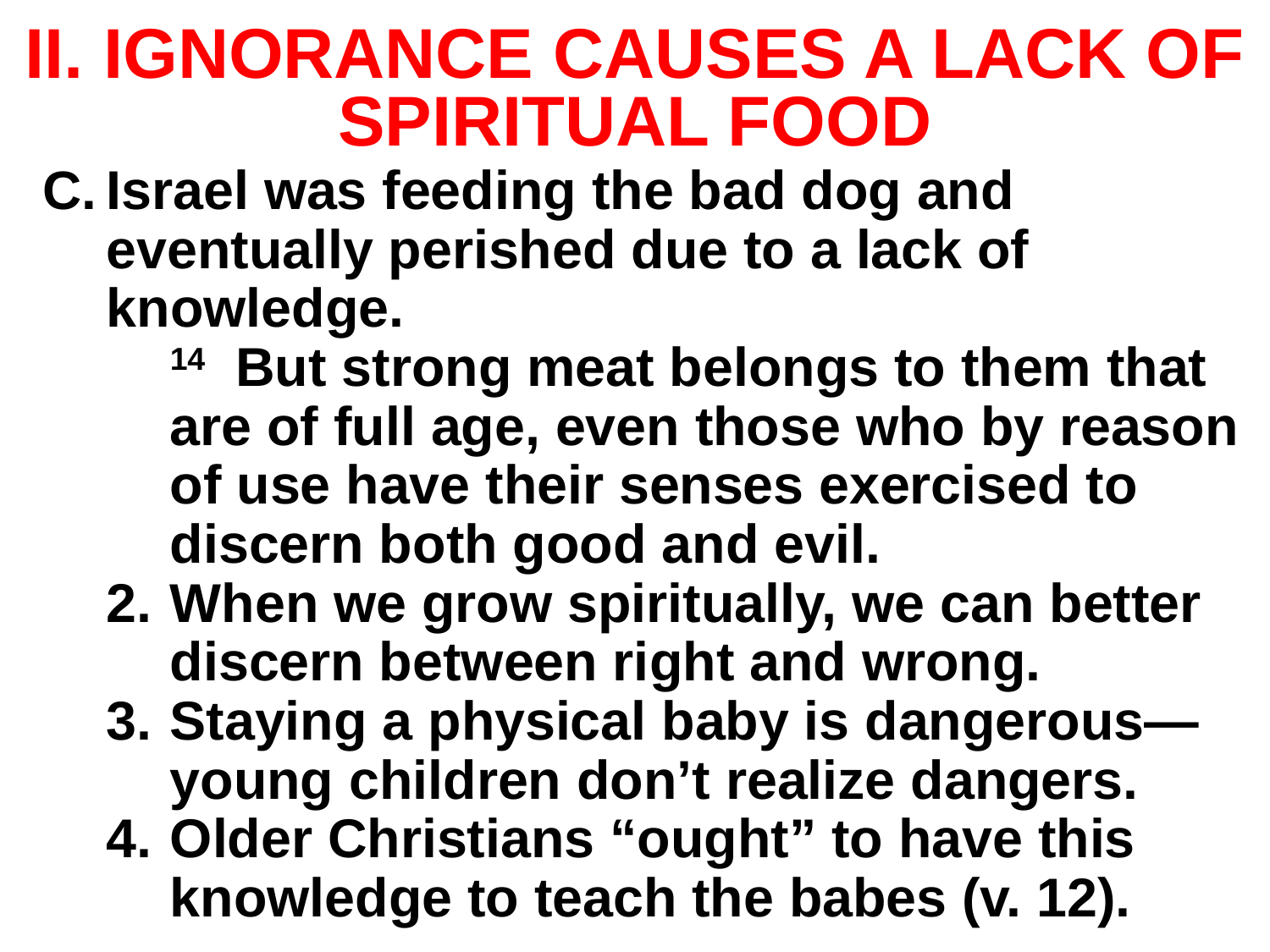

# II. IGNORANCE CAUSES A LACK OF SPIRITUAL FOOD
Israel was feeding the bad dog and eventually perished due to a lack of knowledge.
14  But strong meat belongs to them that are of full age, even those who by reason of use have their senses exercised to discern both good and evil.
When we grow spiritually, we can better discern between right and wrong.
Staying a physical baby is dangerous—young children don’t realize dangers.
Older Christians “ought” to have this knowledge to teach the babes (v. 12).